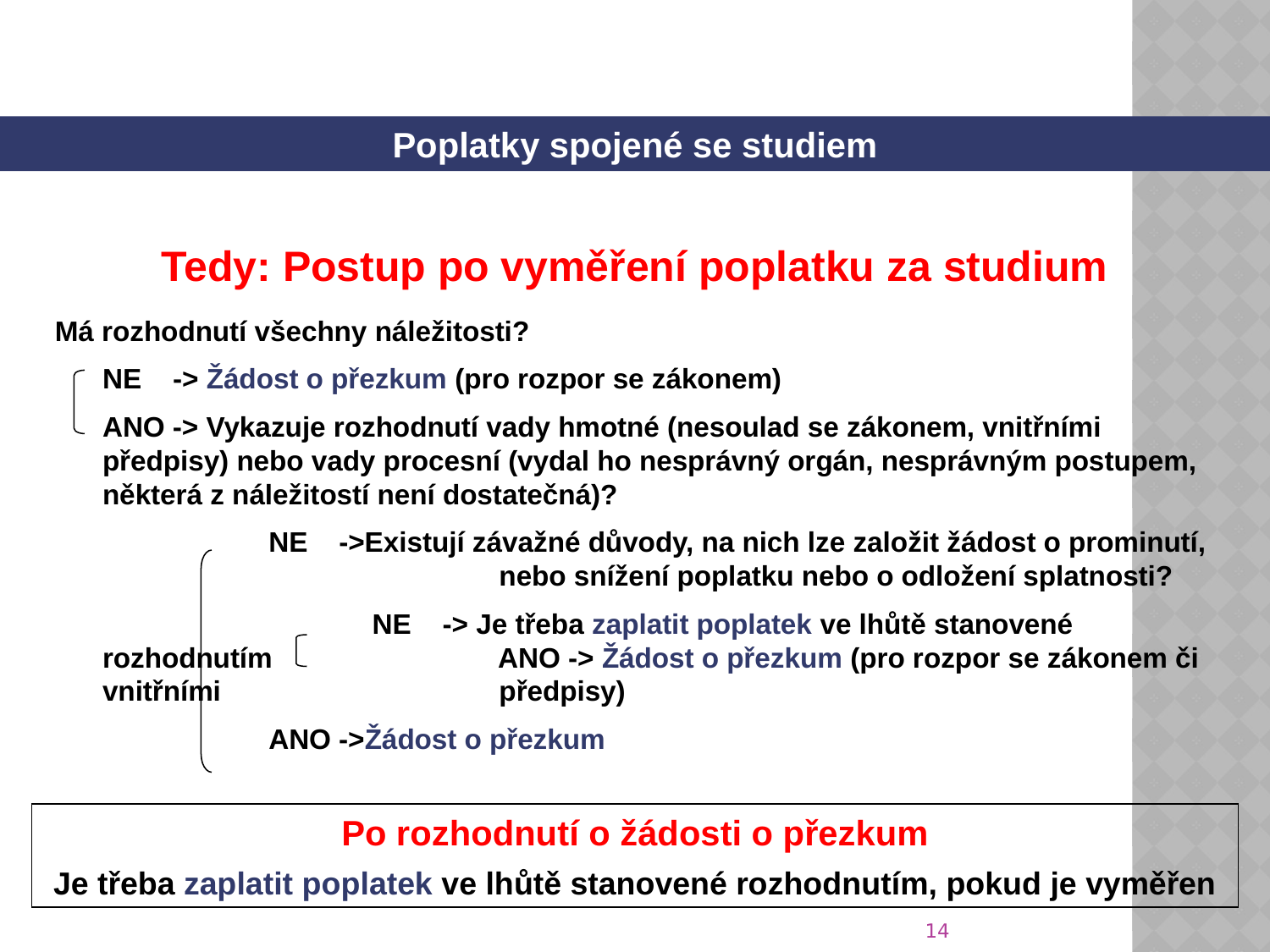

Poplatky spojené se studiem
Tedy: Postup po vyměření poplatku za studium
Má rozhodnutí všechny náležitosti?
	NE    -> Žádost o přezkum (pro rozpor se zákonem)
	ANO -> Vykazuje rozhodnutí vady hmotné (nesoulad se zákonem, vnitřními předpisy) nebo vady procesní (vydal ho nesprávný orgán, nesprávným postupem, některá z náležitostí není dostatečná)?
	      	     NE    ->Existují závažné důvody, na nich lze založit žádost o prominutí, 			  nebo snížení poplatku nebo o odložení splatnosti?
		  	  NE    -> Je třeba zaplatit poplatek ve lhůtě stanovené rozhodnutím	  	  ANO -> Žádost o přezkum (pro rozpor se zákonem či vnitřními 			  předpisy)
		     ANO ->Žádost o přezkum

Po rozhodnutí o žádosti o přezkum
Je třeba zaplatit poplatek ve lhůtě stanovené rozhodnutím, pokud je vyměřen
14